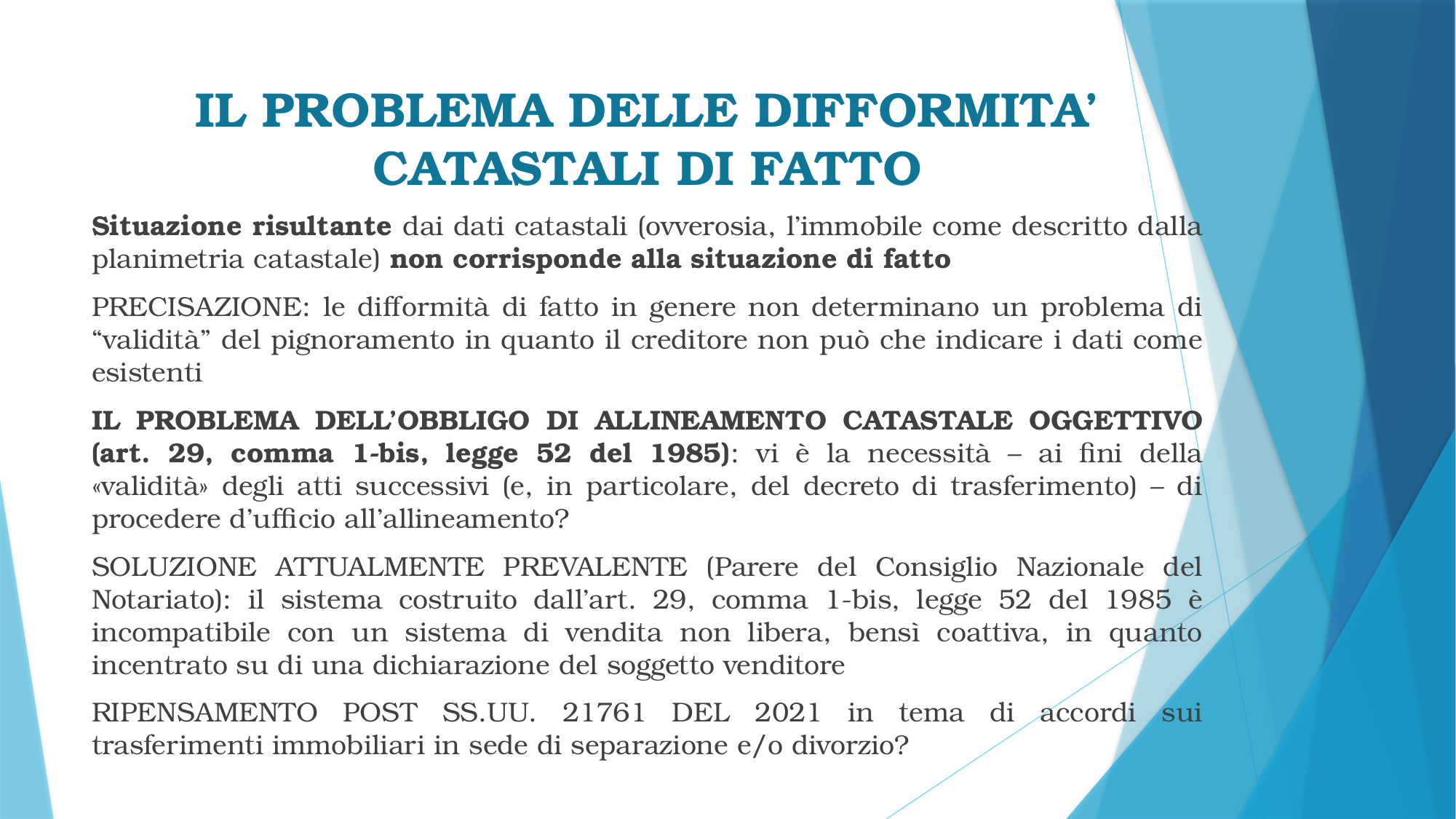

# IL PROBLEMA DELLE DIFFORMITA’ CATASTALI DI FATTO
Situazione risultante dai dati catastali (ovverosia, l’immobile come descritto dalla planimetria catastale) non corrisponde alla situazione di fatto
PRECISAZIONE: le difformità di fatto in genere non determinano un problema di “validità” del pignoramento in quanto il creditore non può che indicare i dati come esistenti
IL PROBLEMA DELL’OBBLIGO DI ALLINEAMENTO CATASTALE OGGETTIVO (art. 29, comma 1-bis, legge 52 del 1985): vi è la necessità – ai fini della «validità» degli atti successivi (e, in particolare, del decreto di trasferimento) – di procedere d’ufficio all’allineamento?
SOLUZIONE ATTUALMENTE PREVALENTE (Parere del Consiglio Nazionale del Notariato): il sistema costruito dall’art. 29, comma 1-bis, legge 52 del 1985 è incompatibile con un sistema di vendita non libera, bensì coattiva, in quanto incentrato su di una dichiarazione del soggetto venditore
RIPENSAMENTO POST SS.UU. 21761 DEL 2021 in tema di accordi sui trasferimenti immobiliari in sede di separazione e/o divorzio?